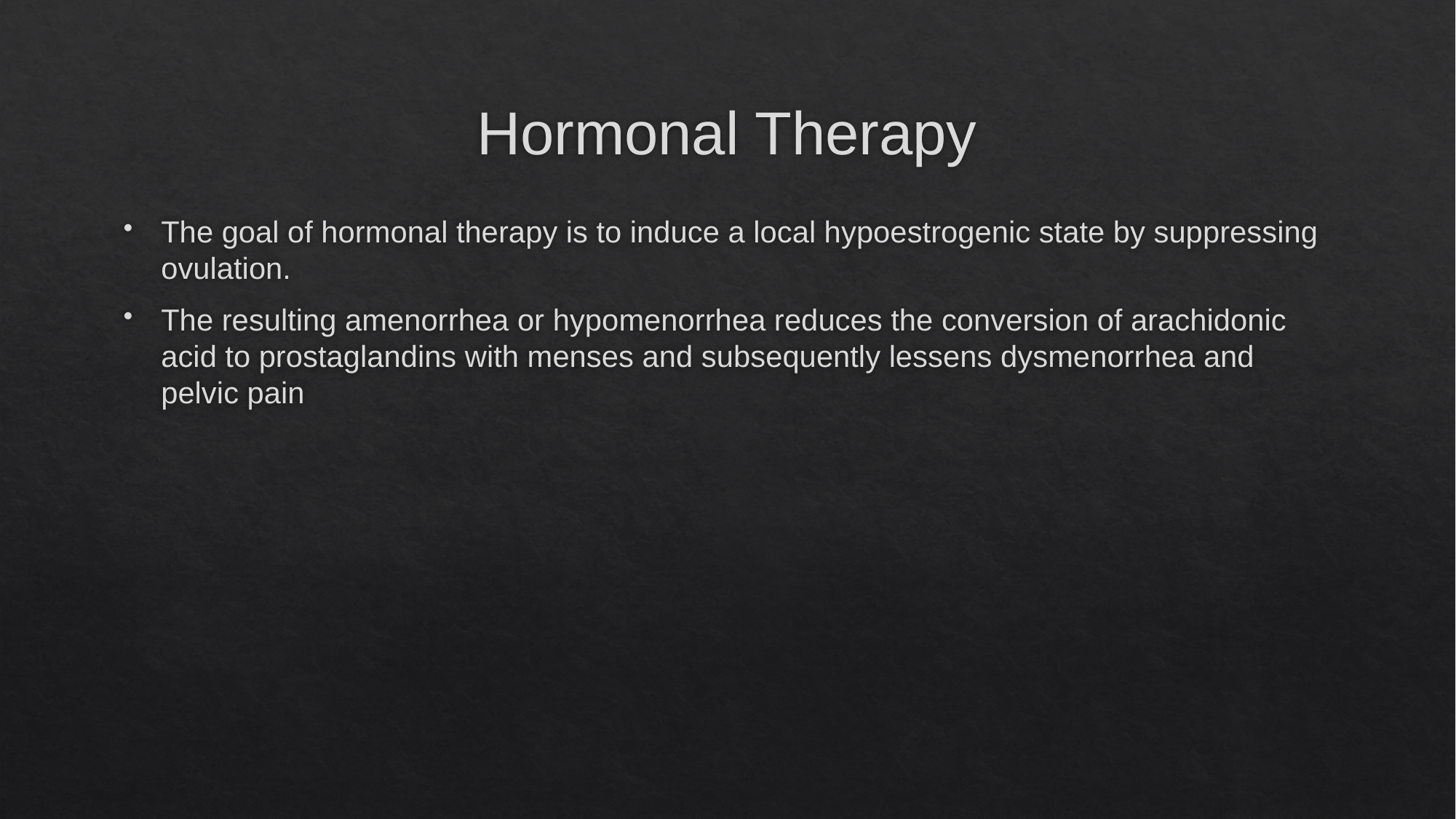

# Hormonal Therapy
The goal of hormonal therapy is to induce a local hypoestrogenic state by suppressing ovulation.
The resulting amenorrhea or hypomenorrhea reduces the conversion of arachidonic acid to prostaglandins with menses and subsequently lessens dysmenorrhea and pelvic pain